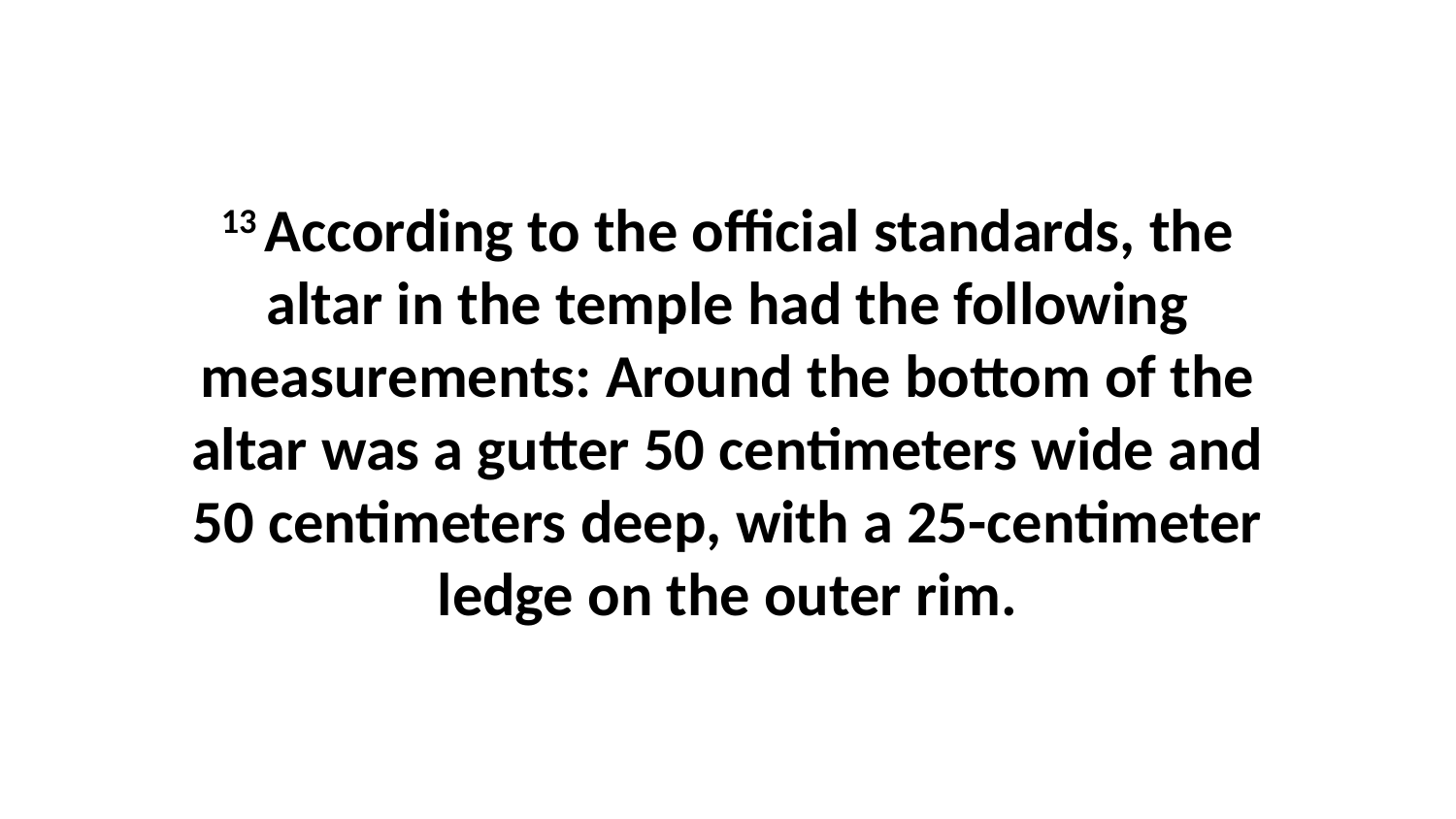

13 According to the official standards, the altar in the temple had the following measurements: Around the bottom of the altar was a gutter 50 centimeters wide and 50 centimeters deep, with a 25-centimeter ledge on the outer rim.